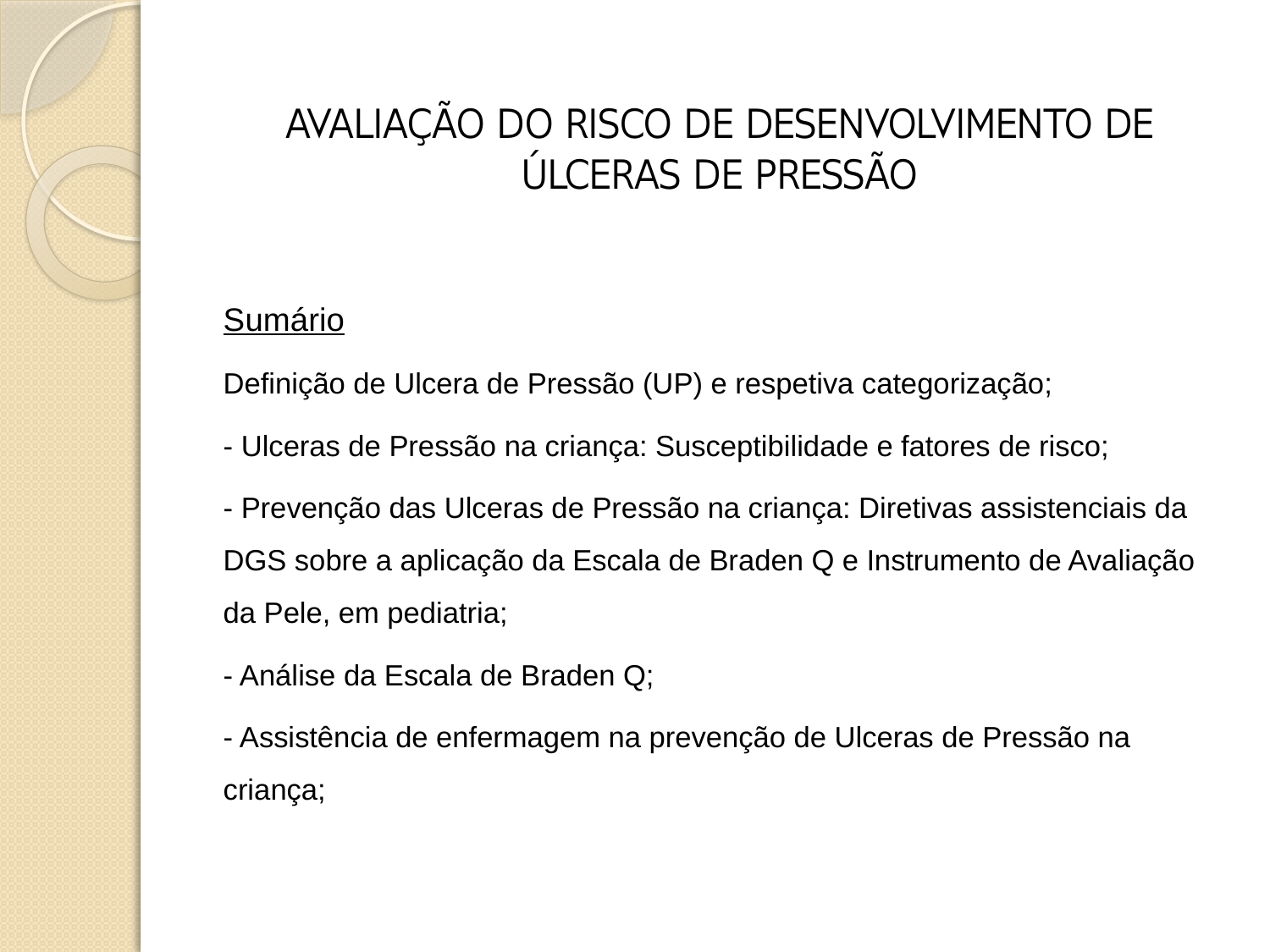

# AVALIAÇÃO DO RISCO DE DESENVOLVIMENTO DE ÚLCERAS DE PRESSÃO

Sumário
Definição de Ulcera de Pressão (UP) e respetiva categorização;
- Ulceras de Pressão na criança: Susceptibilidade e fatores de risco;
- Prevenção das Ulceras de Pressão na criança: Diretivas assistenciais da DGS sobre a aplicação da Escala de Braden Q e Instrumento de Avaliação da Pele, em pediatria;
- Análise da Escala de Braden Q;
- Assistência de enfermagem na prevenção de Ulceras de Pressão na criança;